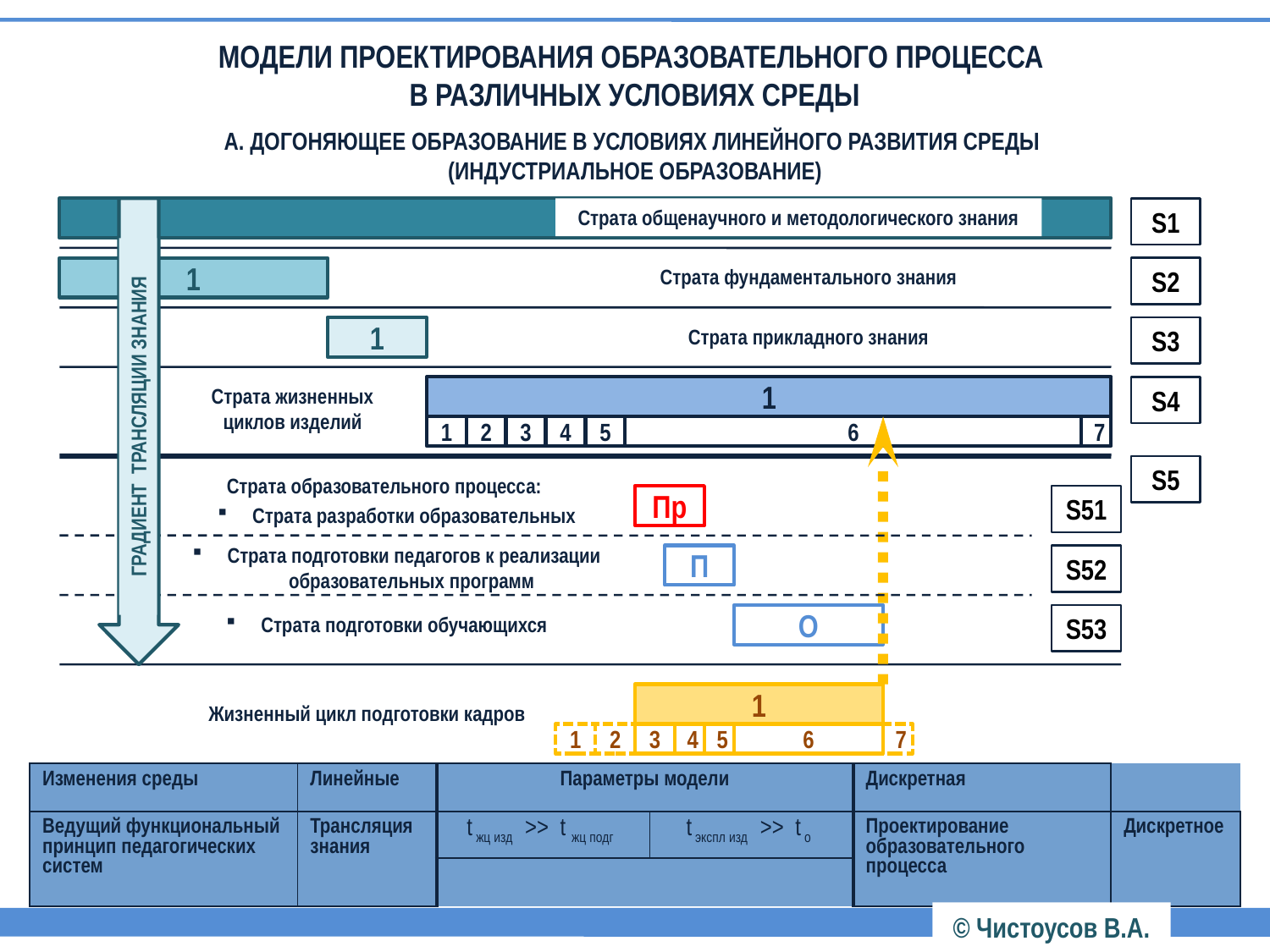

МОДЕЛИ ПРОЕКТИРОВАНИЯ ОБРАЗОВАТЕЛЬНОГО ПРОЦЕССА
В РАЗЛИЧНЫХ УСЛОВИЯХ СРЕДЫ
А. ДОГОНЯЮЩЕЕ ОБРАЗОВАНИЕ В УСЛОВИЯХ ЛИНЕЙНОГО РАЗВИТИЯ СРЕДЫ
(ИНДУСТРИАЛЬНОЕ ОБРАЗОВАНИЕ)

Страта общенаучного и методологического знания
S1

1
Страта фундаментального знания
S2

1
Страта прикладного знания
S3

Страта жизненных циклов изделий
1
S4
ГРАДИЕНТ  ТРАНСЛЯЦИИ ЗНАНИЯ
1
2
3
4
5
6
7

S5
Страта образовательного процесса:
Пр
S51
 Страта разработки образовательных программ

 Страта подготовки педагогов к реализации образовательных программ
П
S52

 Страта подготовки обучающихся
О
S53

1
Жизненный цикл подготовки кадров
1
2
3
4
5
6
7
| Изменения среды | Линейные | Параметры модели | Подготовка педагогов | Дискретная |
| --- | --- | --- | --- | --- |
| Ведущий функциональный принцип педагогических систем | Трансляция знания | t жц изд >> t жц подг | t экспл изд >> t о | Проектирование образовательного процесса | Дискретное |
| t экспл изд >> t разр изд | T п → min |
© Чистоусов В.А.